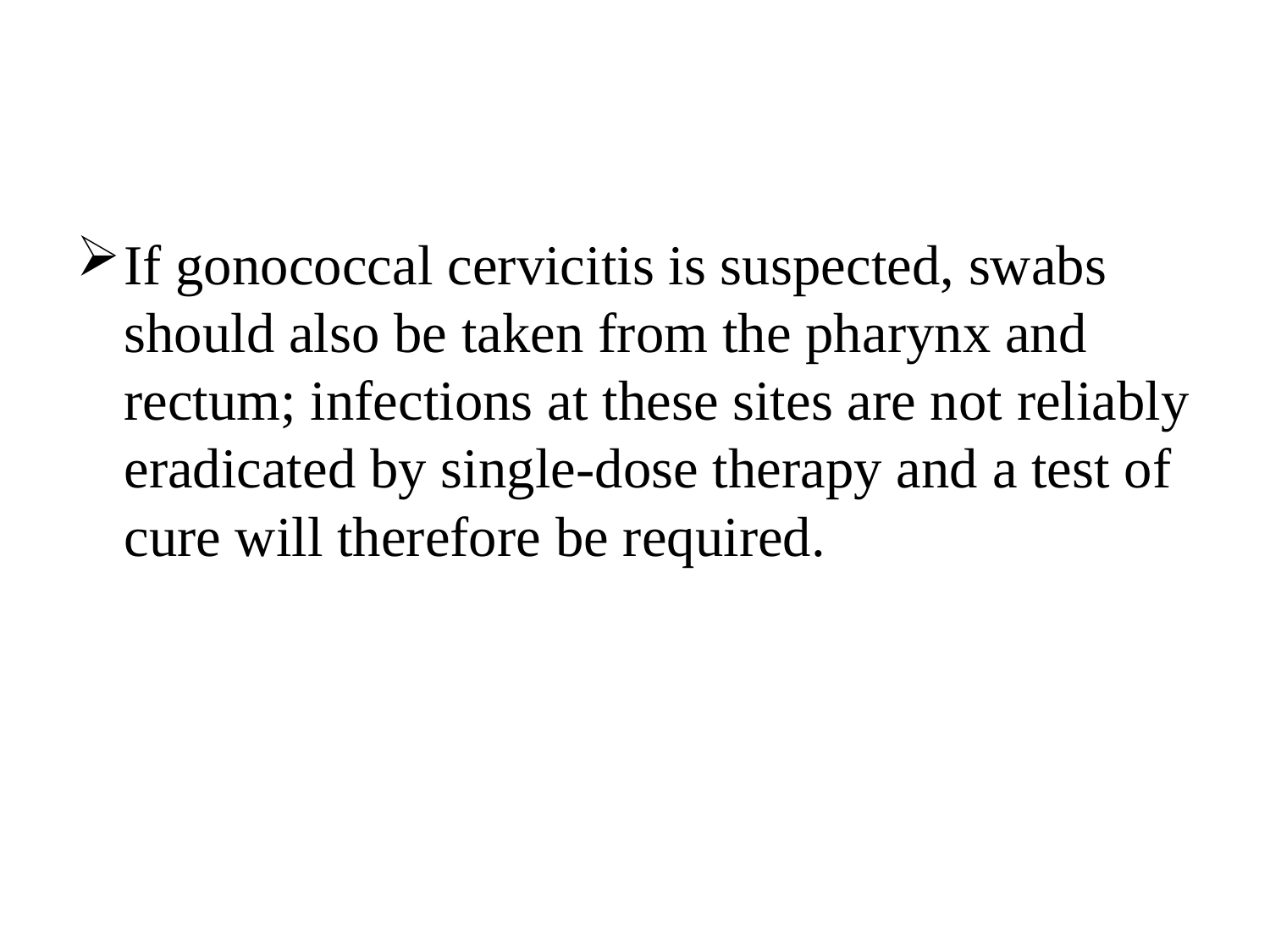

#
If gonococcal cervicitis is suspected, swabs should also be taken from the pharynx and rectum; infections at these sites are not reliably eradicated by single-dose therapy and a test of cure will therefore be required.